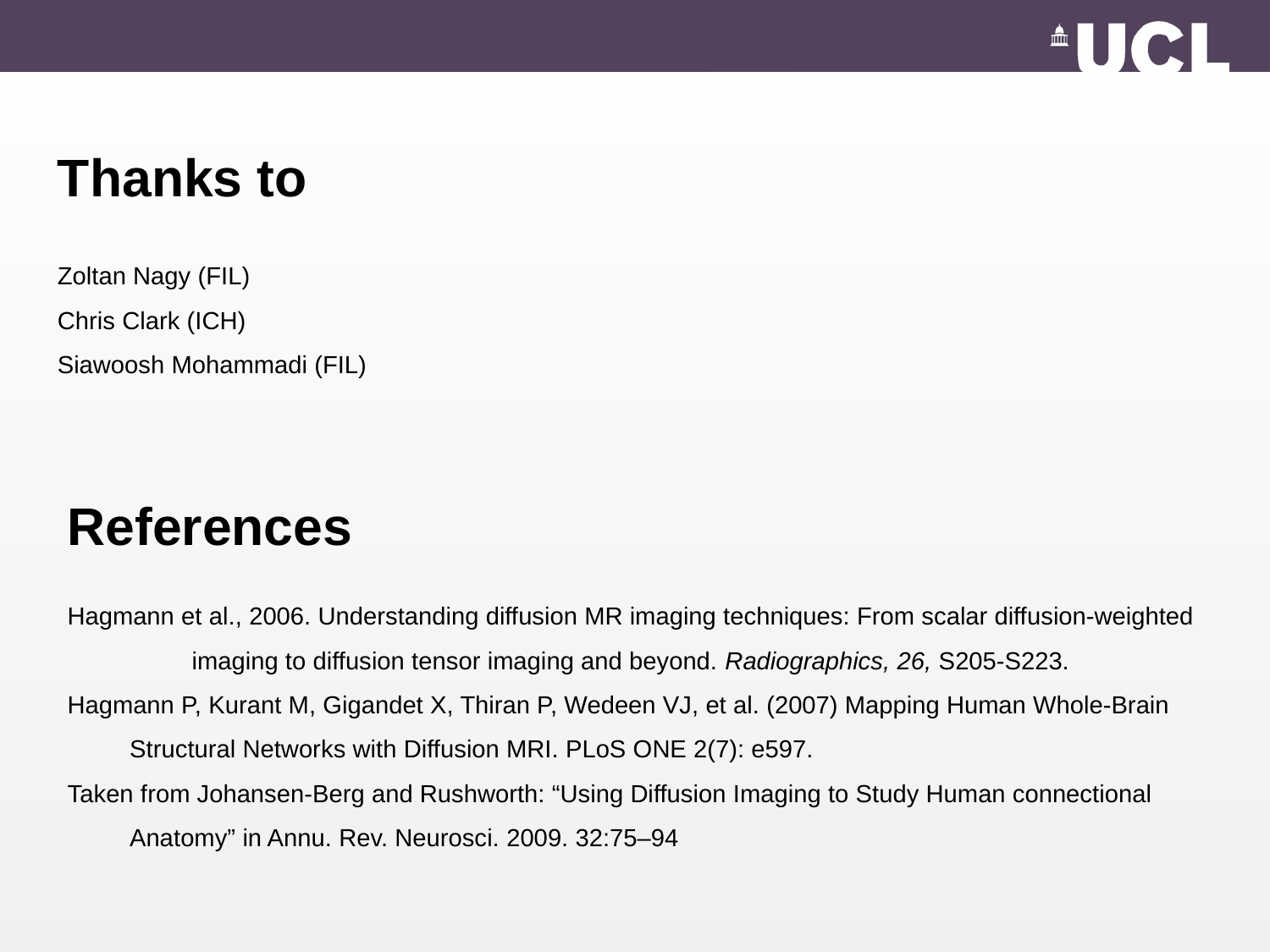

Thanks to
Zoltan Nagy (FIL)
Chris Clark (ICH)
Siawoosh Mohammadi (FIL)
References

Hagmann et al., 2006. Understanding diffusion MR imaging techniques: From scalar diffusion-weighted 		imaging to diffusion tensor imaging and beyond. Radiographics, 26, S205-S223.
Hagmann P, Kurant M, Gigandet X, Thiran P, Wedeen VJ, et al. (2007) Mapping Human Whole-Brain 		Structural Networks with Diffusion MRI. PLoS ONE 2(7): e597.
Taken from Johansen-Berg and Rushworth: “Using Diffusion Imaging to Study Human connectional 		Anatomy” in Annu. Rev. Neurosci. 2009. 32:75–94